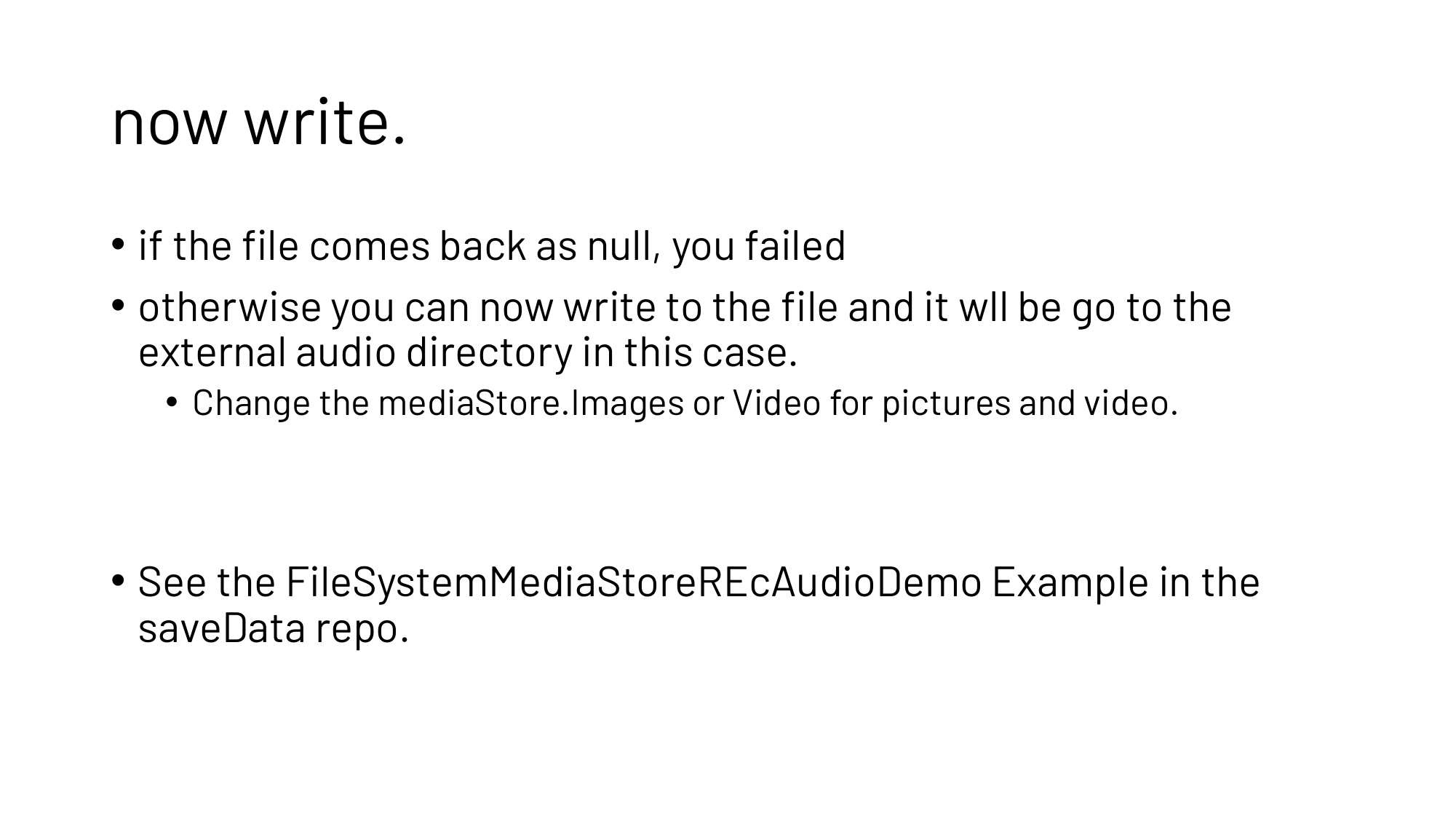

# now write.
if the file comes back as null, you failed
otherwise you can now write to the file and it wll be go to the external audio directory in this case.
Change the mediaStore.Images or Video for pictures and video.

See the FileSystemMediaStoreREcAudioDemo Example in the saveData repo.